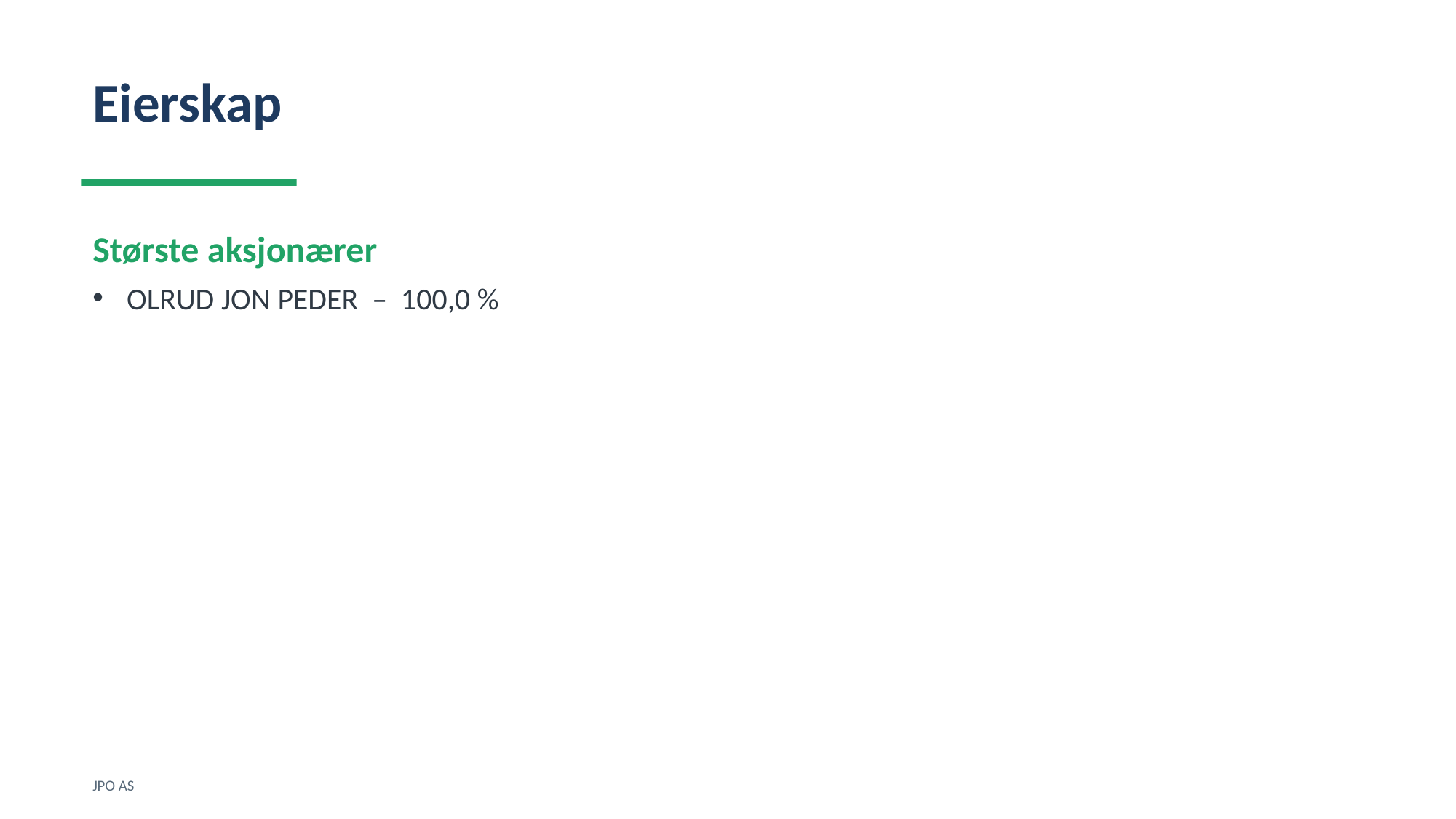

Eierskap

Største aksjonærer
OLRUD JON PEDER  –  100,0 %
JPO AS